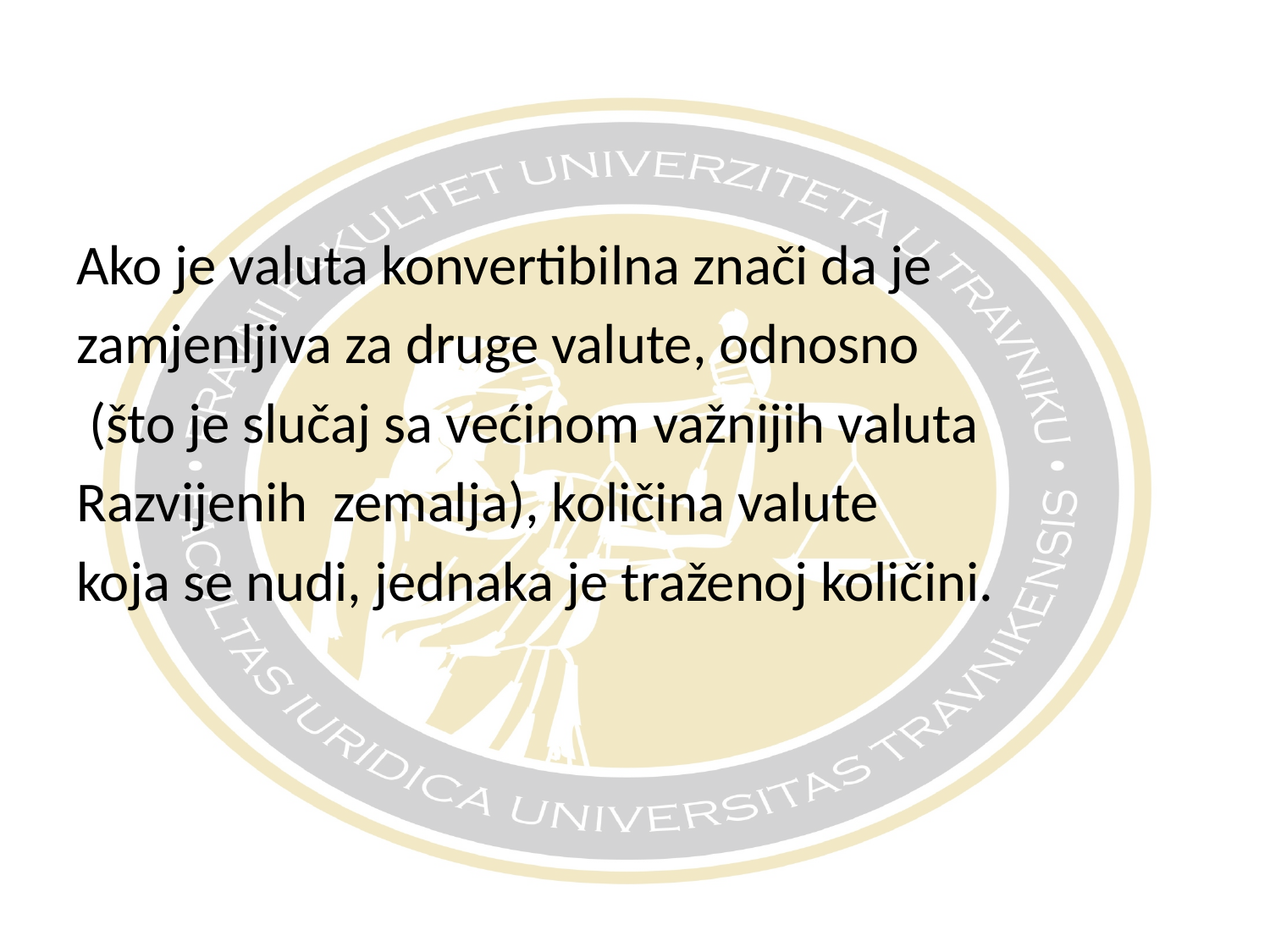

Ako je valuta konvertibilna znači da je
zamjenljiva za druge valute, odnosno
 (što je slučaj sa većinom važnijih valuta
Razvijenih  zemalja), količina valute
koja se nudi, jednaka je traženoj količini.